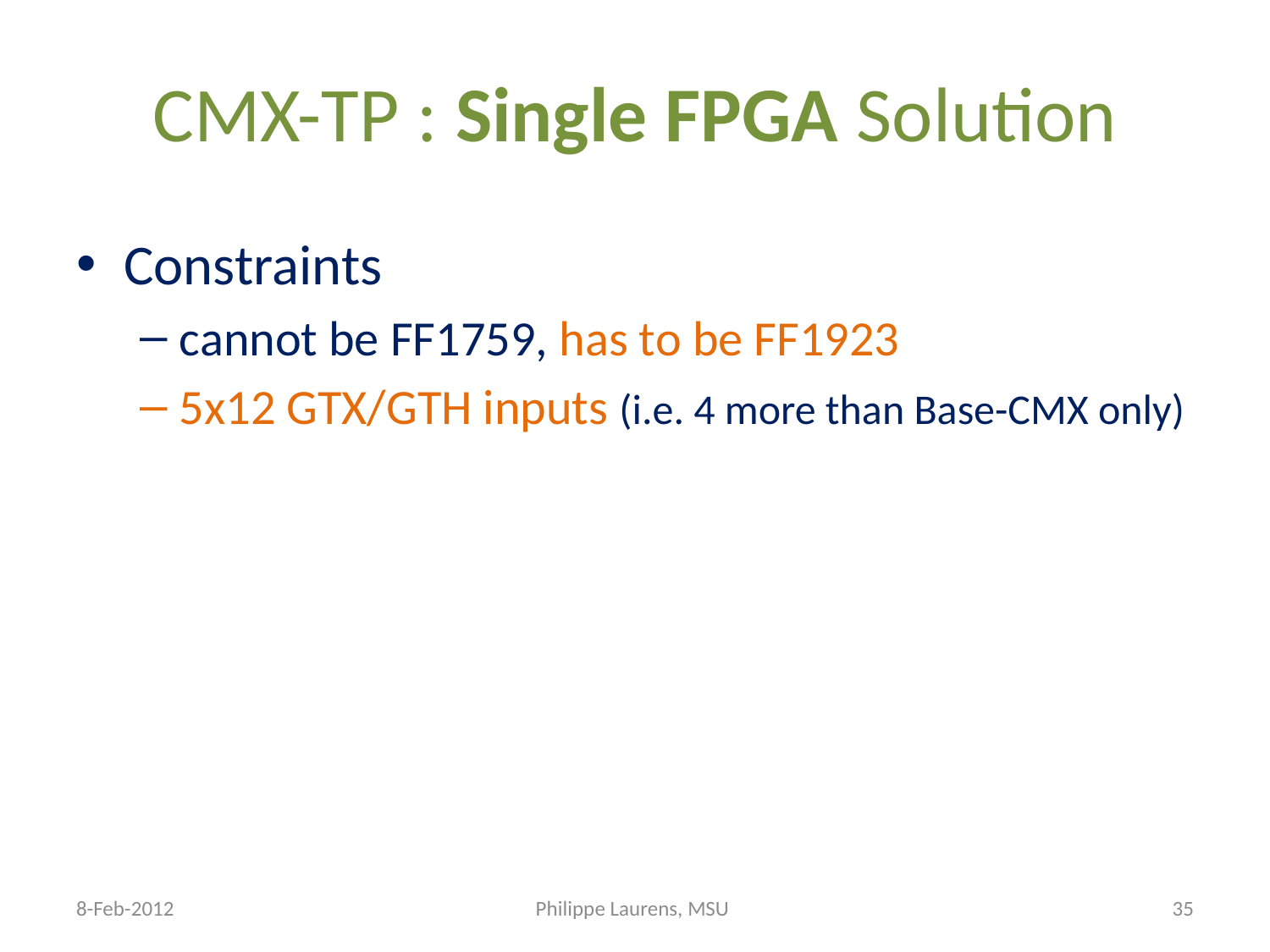

# CMX-TP : Single FPGA Solution
Constraints
cannot be FF1759, has to be FF1923
5x12 GTX/GTH inputs (i.e. 4 more than Base-CMX only)
8-Feb-2012
Philippe Laurens, MSU
35